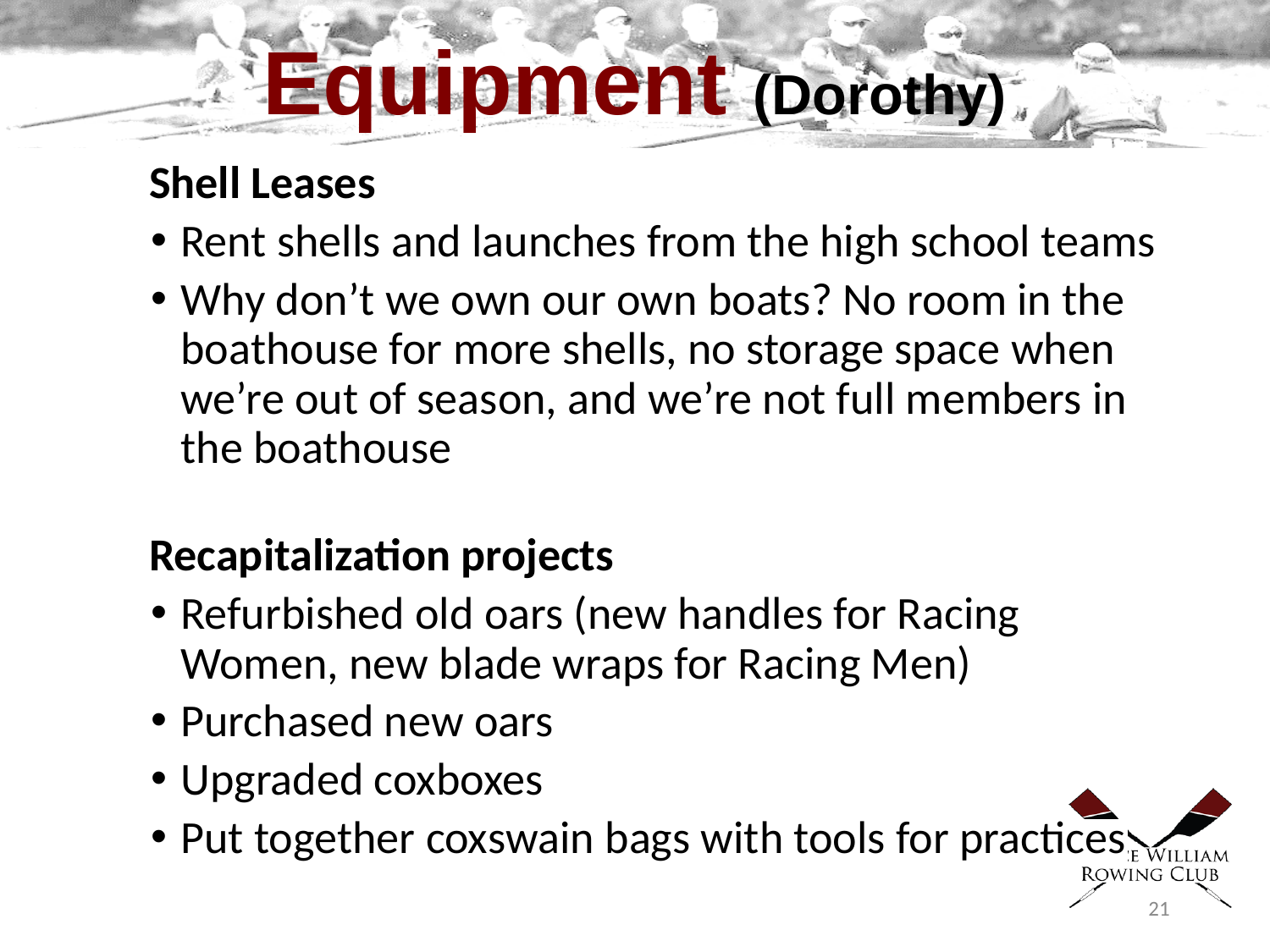

# Equipment (Dorothy)
Shell Leases
Rent shells and launches from the high school teams
Why don’t we own our own boats? No room in the boathouse for more shells, no storage space when we’re out of season, and we’re not full members in the boathouse

Recapitalization projects
Refurbished old oars (new handles for Racing Women, new blade wraps for Racing Men)
Purchased new oars
Upgraded coxboxes
Put together coxswain bags with tools for practices
21